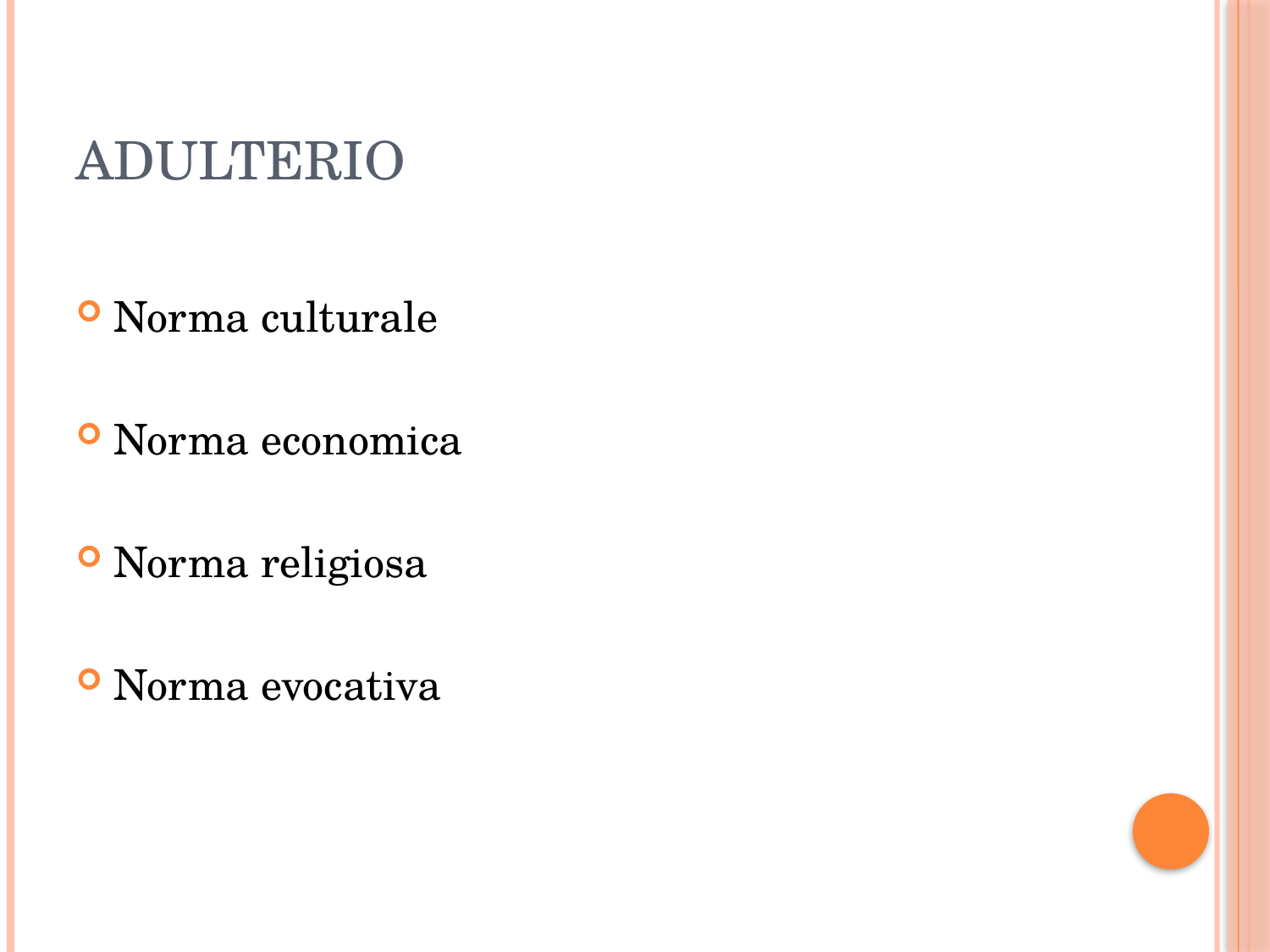

# adulterio

Norma culturale

Norma economica

Norma religiosa

Norma evocativa